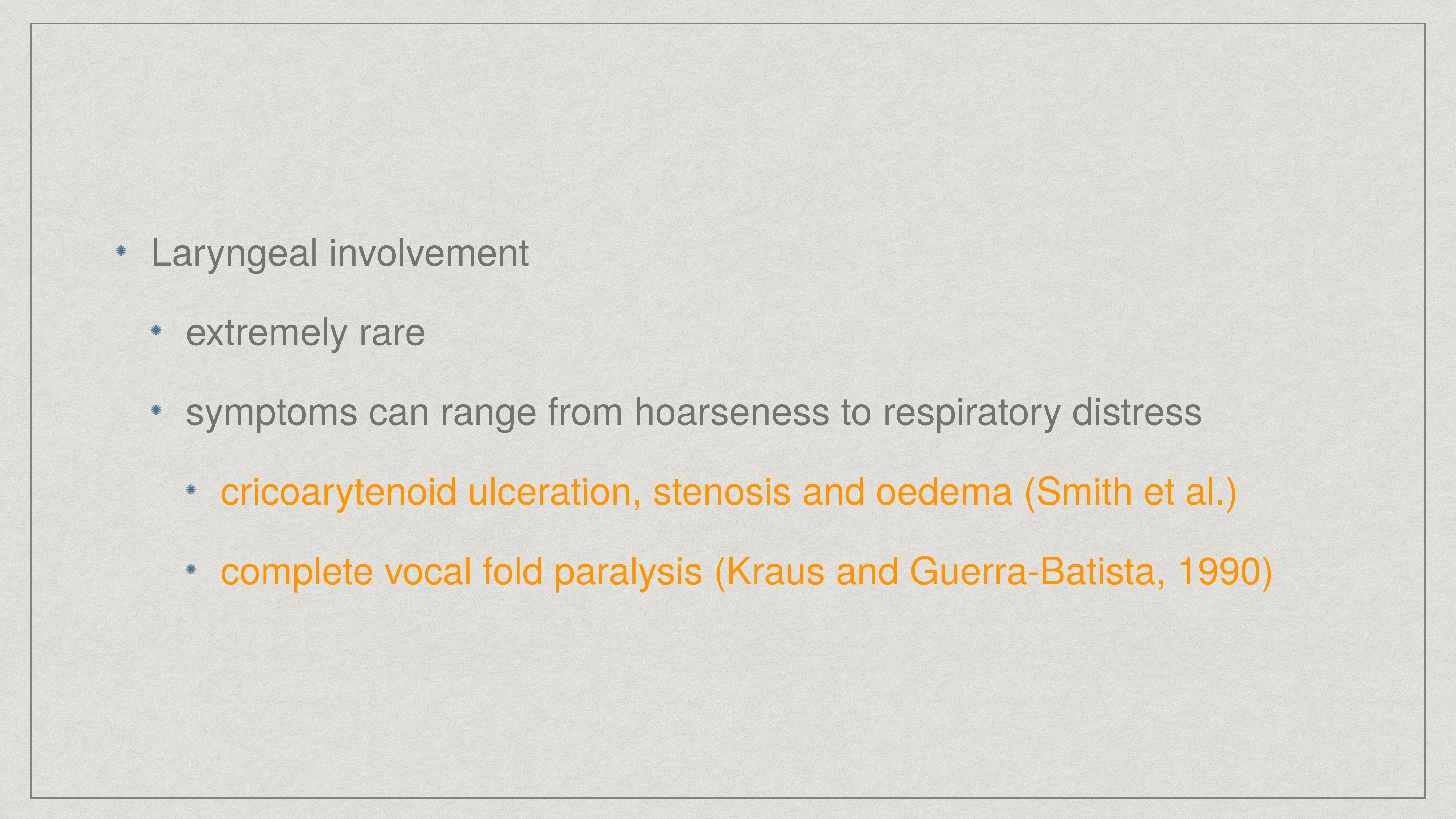

Laryngeal involvement
extremely rare
symptoms can range from hoarseness to respiratory distress
cricoarytenoid ulceration, stenosis and oedema (Smith et al.)
complete vocal fold paralysis (Kraus and Guerra-Batista, 1990)